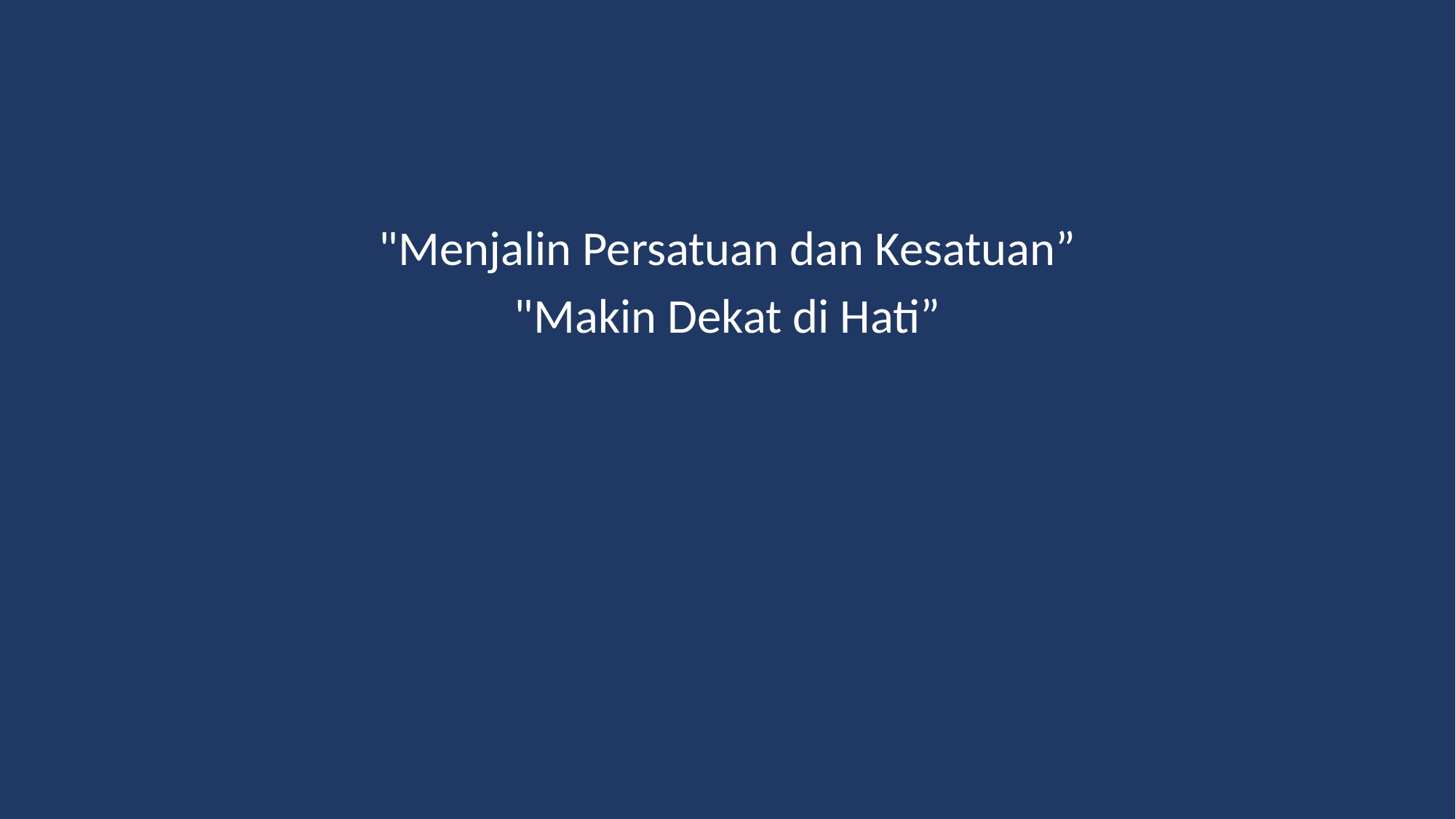

#
"Menjalin Persatuan dan Kesatuan”
"Makin Dekat di Hati”